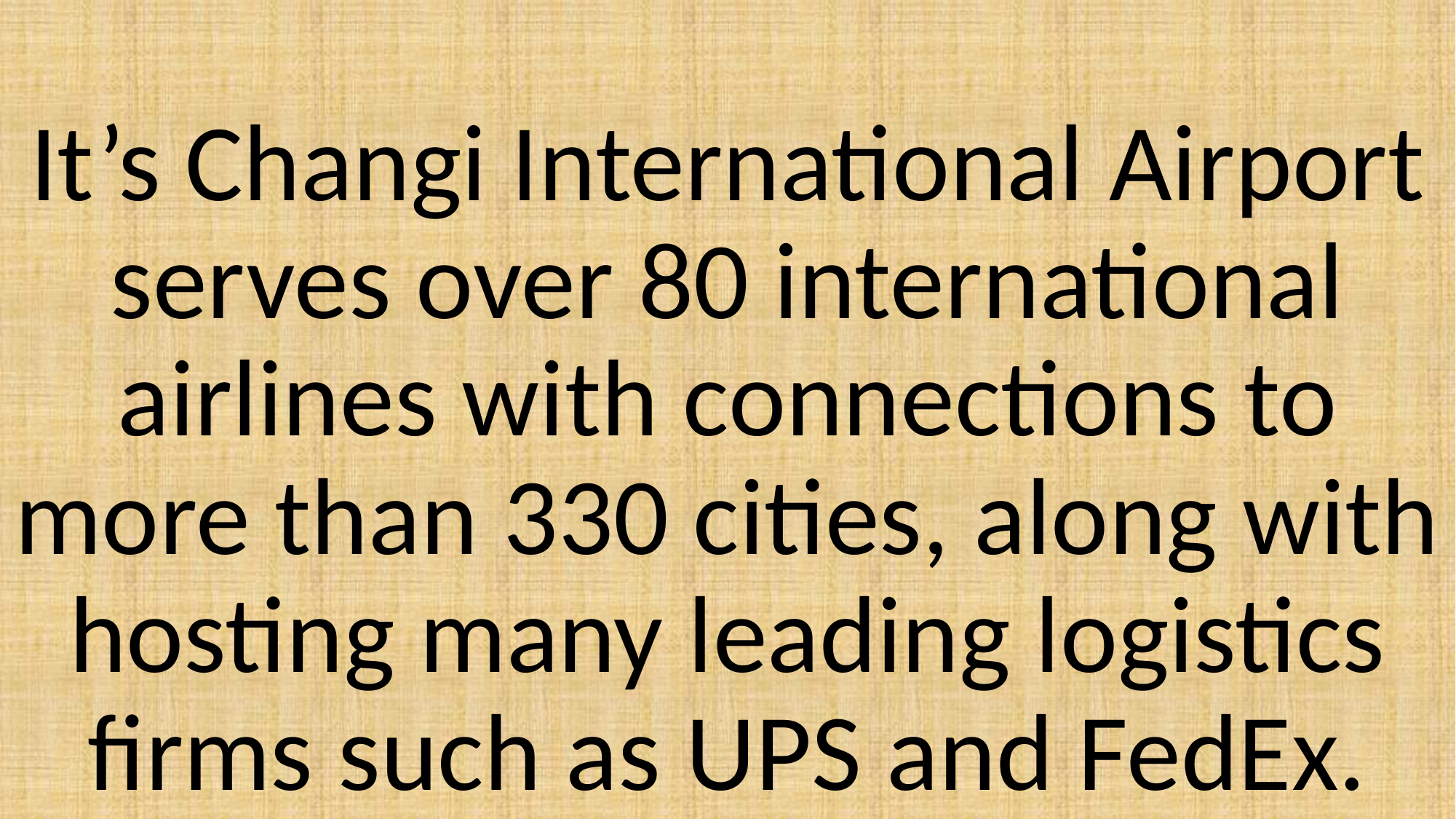

# It’s Changi International Airport serves over 80 international airlines with connections to more than 330 cities, along with hosting many leading logistics firms such as UPS and FedEx.